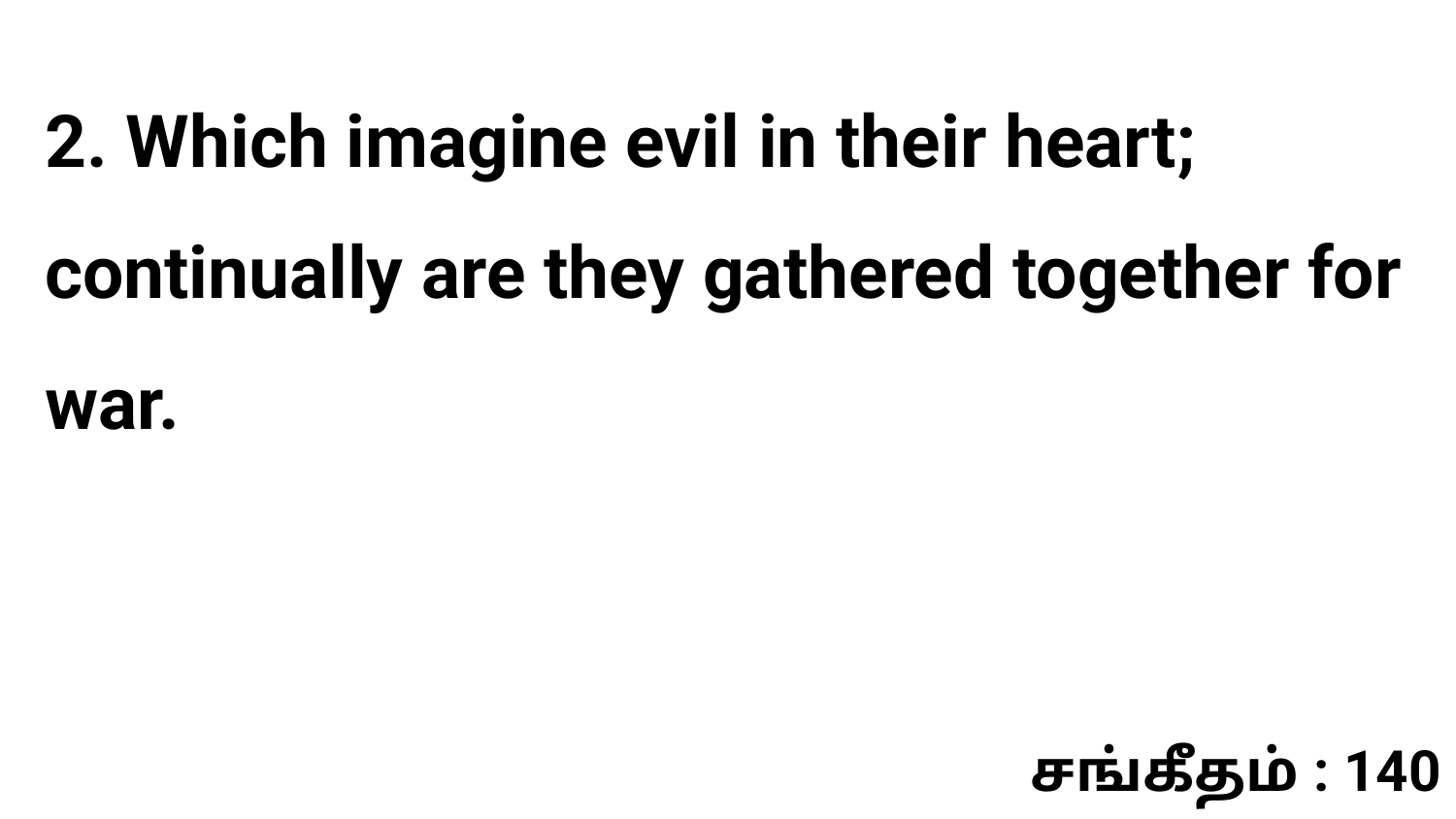

2. Which imagine evil in their heart; continually are they gathered together for war.
சங்கீதம் : 140